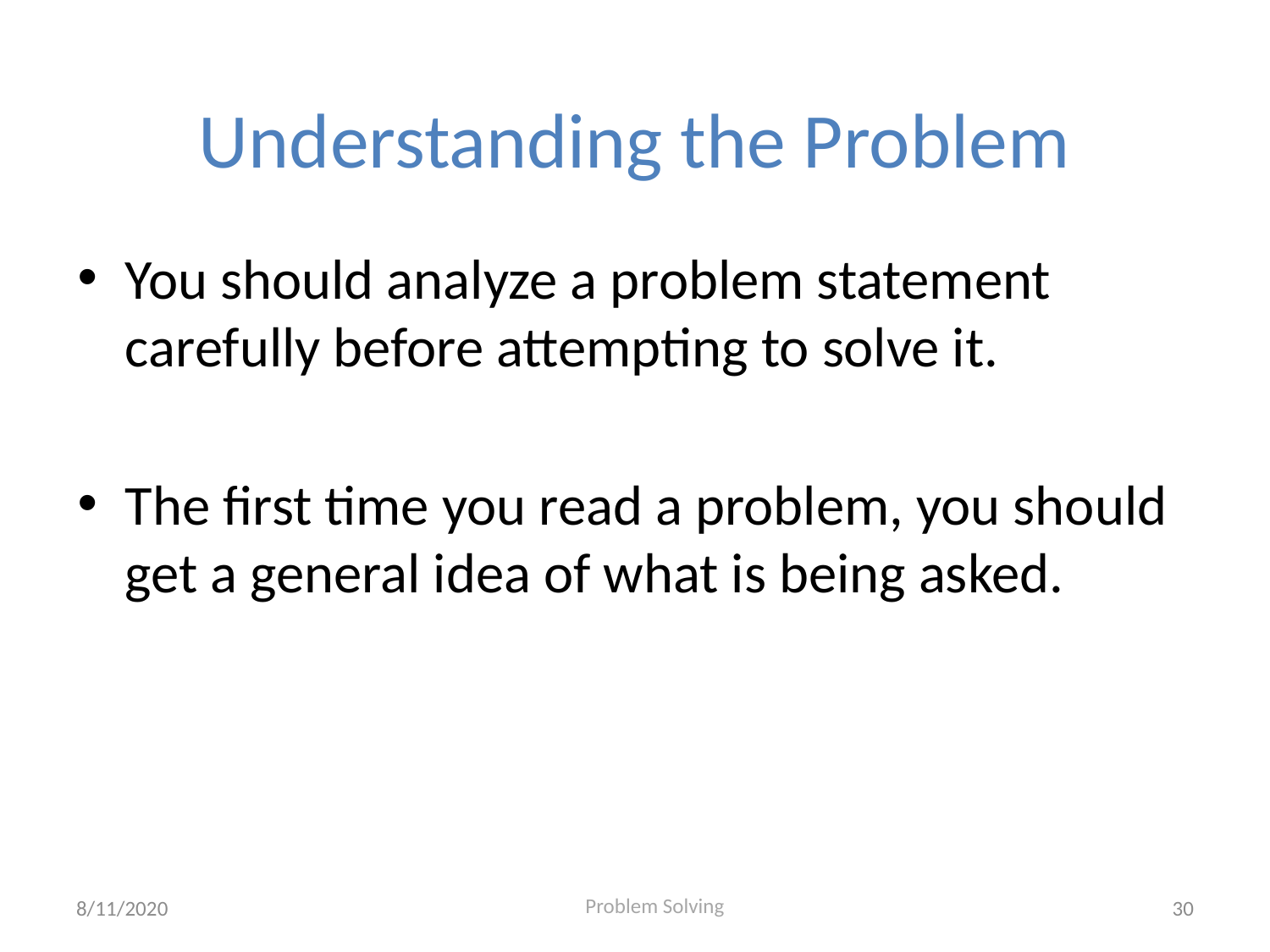

# Understanding the Problem
You should analyze a problem statement carefully before attempting to solve it.

The first time you read a problem, you should get a general idea of what is being asked.
8/11/2020
30
Problem Solving